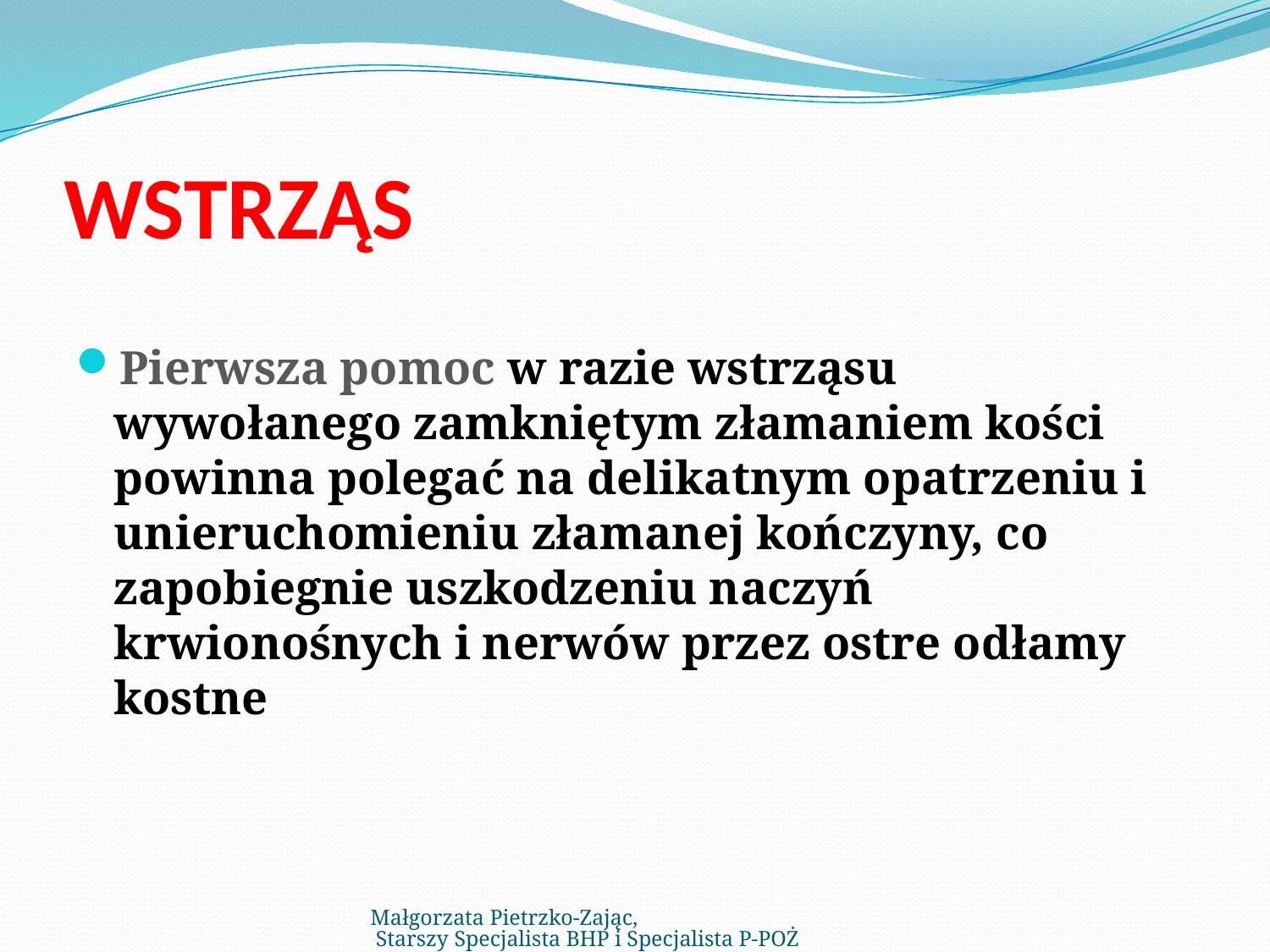

# WSTRZĄS

Pierwsza pomoc w razie wstrząsu wywołanego zamkniętym złamaniem kości powinna polegać na delikatnym opatrzeniu i unieruchomieniu złamanej kończyny, co zapobiegnie uszkodzeniu naczyń krwionośnych i nerwów przez ostre odłamy kostne
Małgorzata Pietrzko-Zając,                                    Starszy Specjalista BHP i Specjalista P-POŻ